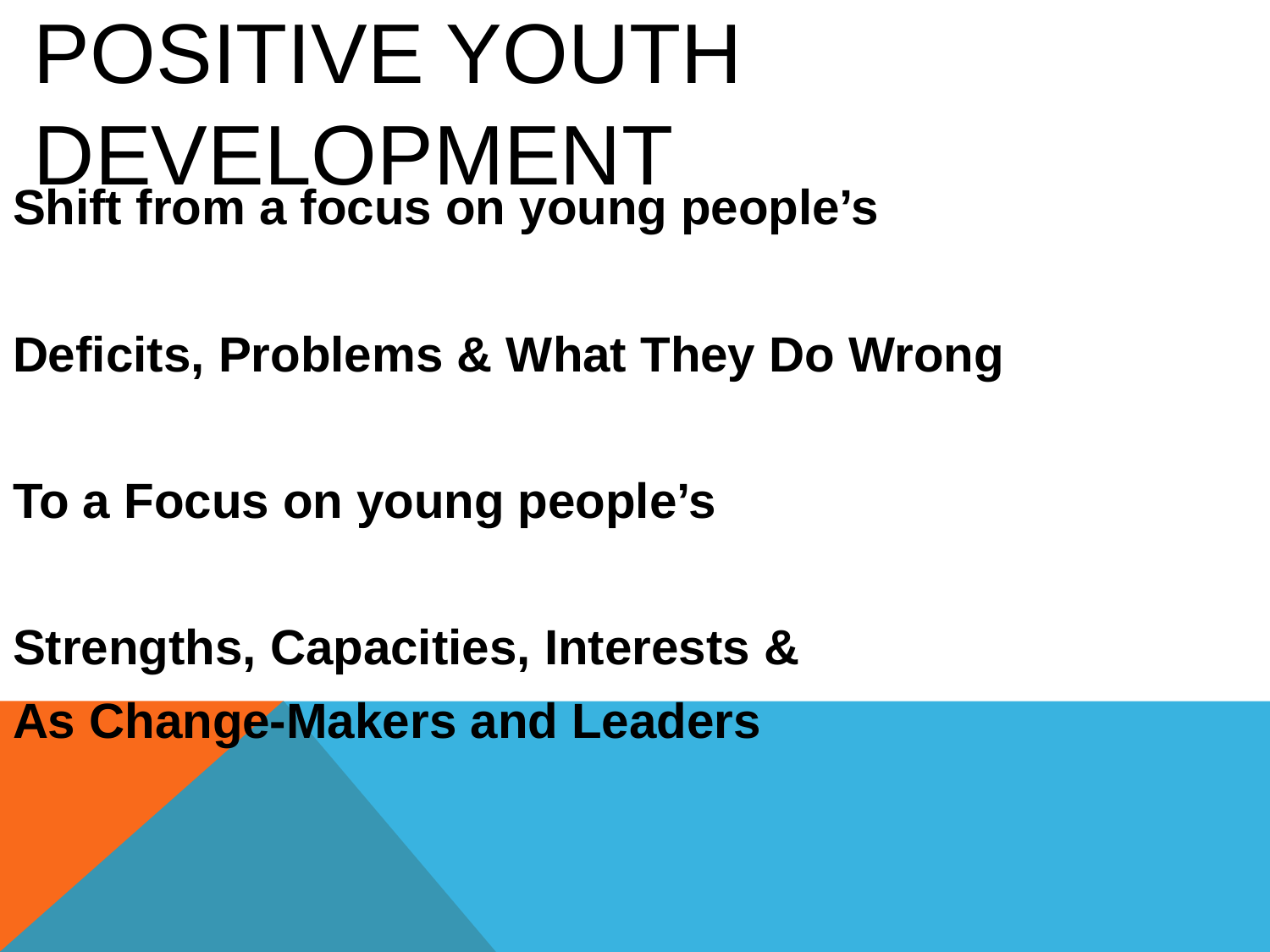

# Positive Youth Development
Shift from a focus on young people’s

Deficits, Problems & What They Do Wrong

To a Focus on young people’s

Strengths, Capacities, Interests &
As Change-Makers and Leaders